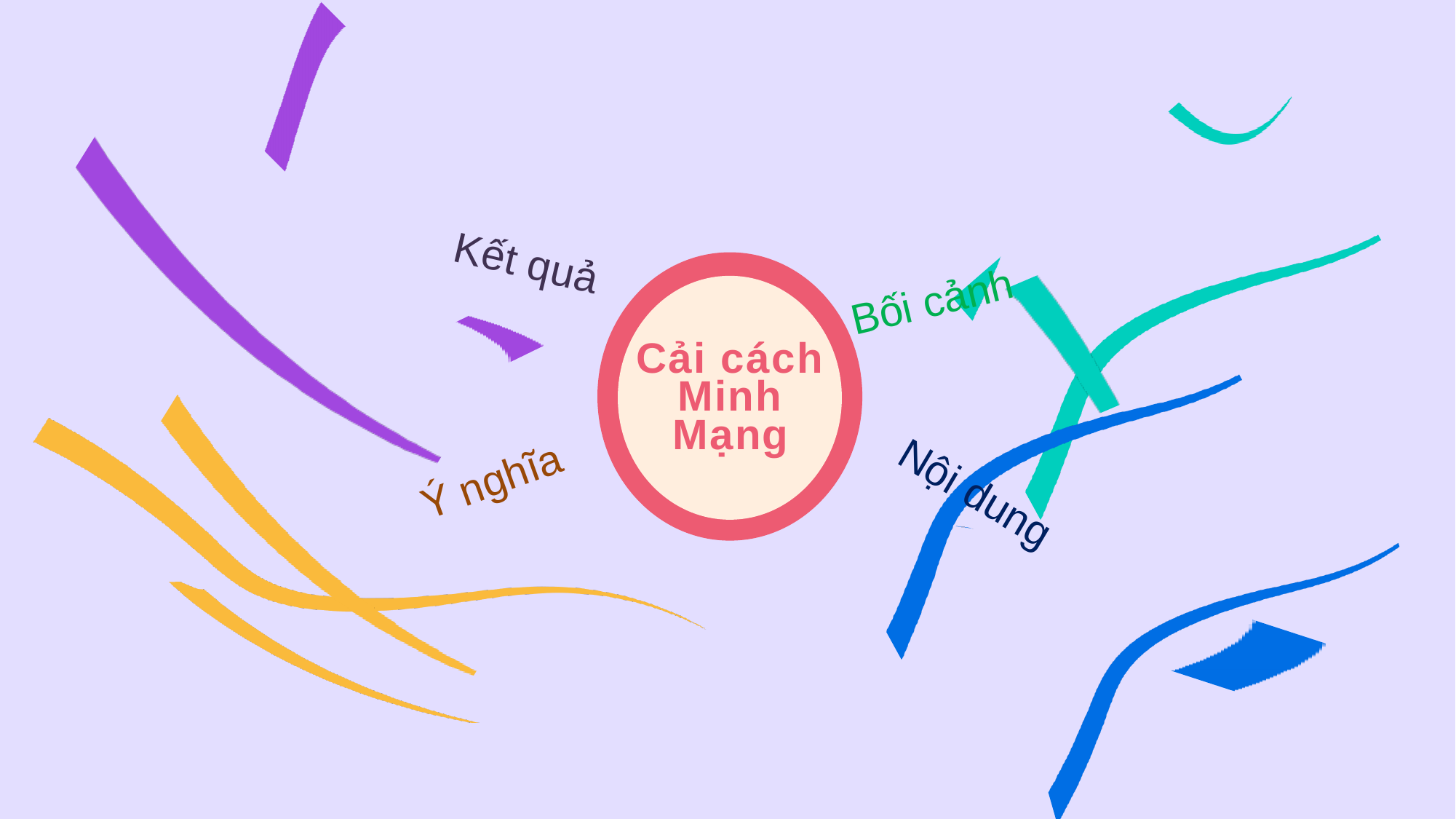

Kết quả

Bối cảnh
Cải cách Minh Mạng
Ý nghĩa
Nội dung